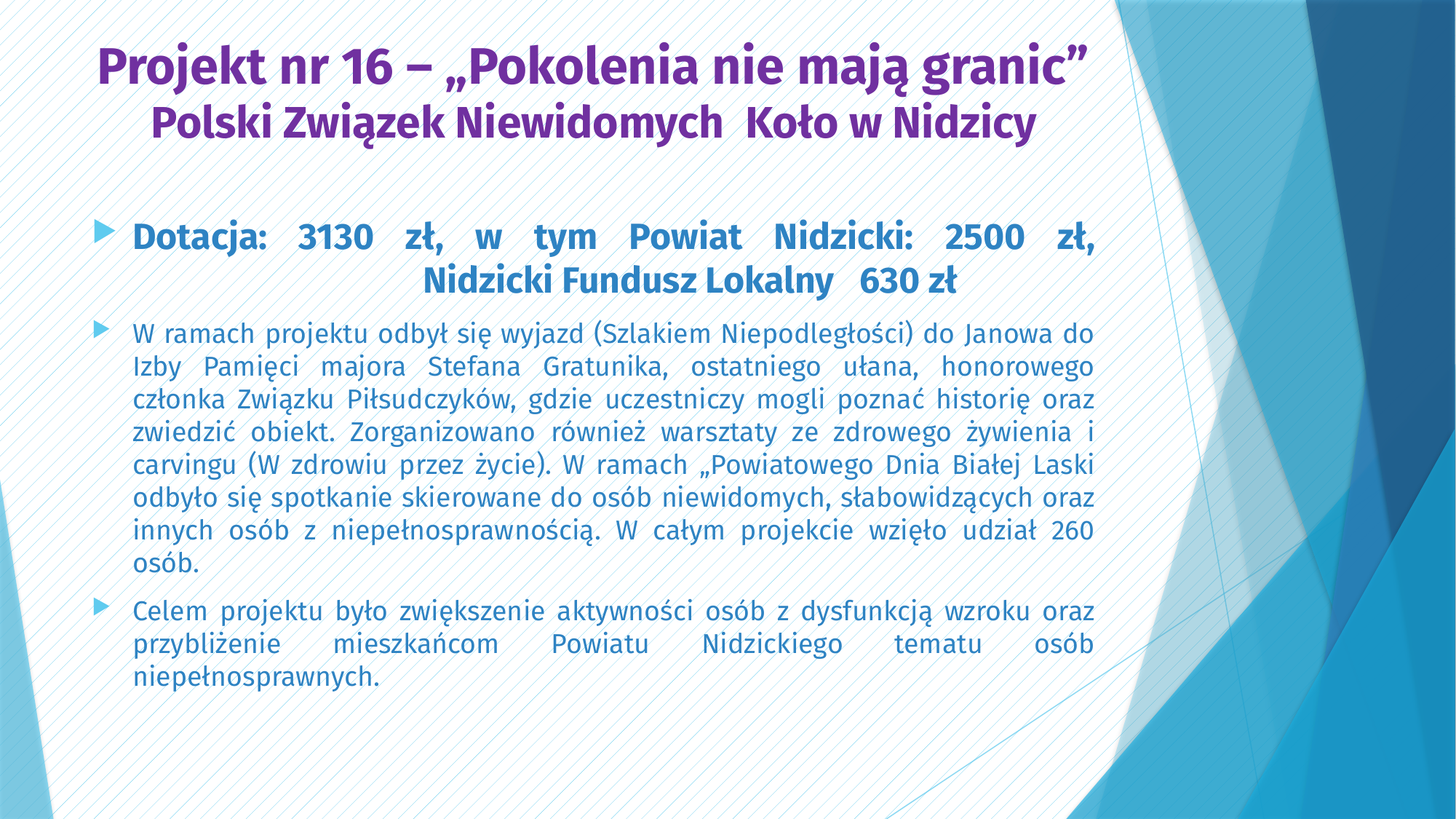

# Projekt nr 16 – „Pokolenia nie mają granic” Polski Związek Niewidomych  Koło w Nidzicy
Dotacja: 3130 zł, w tym Powiat Nidzicki: 2500 zł,
                                  Nidzicki Fundusz Lokalny   630 zł
W ramach projektu odbył się wyjazd (Szlakiem Niepodległości) do Janowa do Izby Pamięci majora Stefana Gratunika, ostatniego ułana, honorowego członka Związku Piłsudczyków, gdzie uczestniczy mogli poznać historię oraz zwiedzić obiekt. Zorganizowano również warsztaty ze zdrowego żywienia i carvingu (W zdrowiu przez życie). W ramach „Powiatowego Dnia Białej Laski odbyło się spotkanie skierowane do osób niewidomych, słabowidzących oraz innych osób z niepełnosprawnością. W całym projekcie wzięło udział 260 osób.
Celem projektu było zwiększenie aktywności osób z dysfunkcją wzroku oraz przybliżenie mieszkańcom Powiatu Nidzickiego tematu osób niepełnosprawnych.